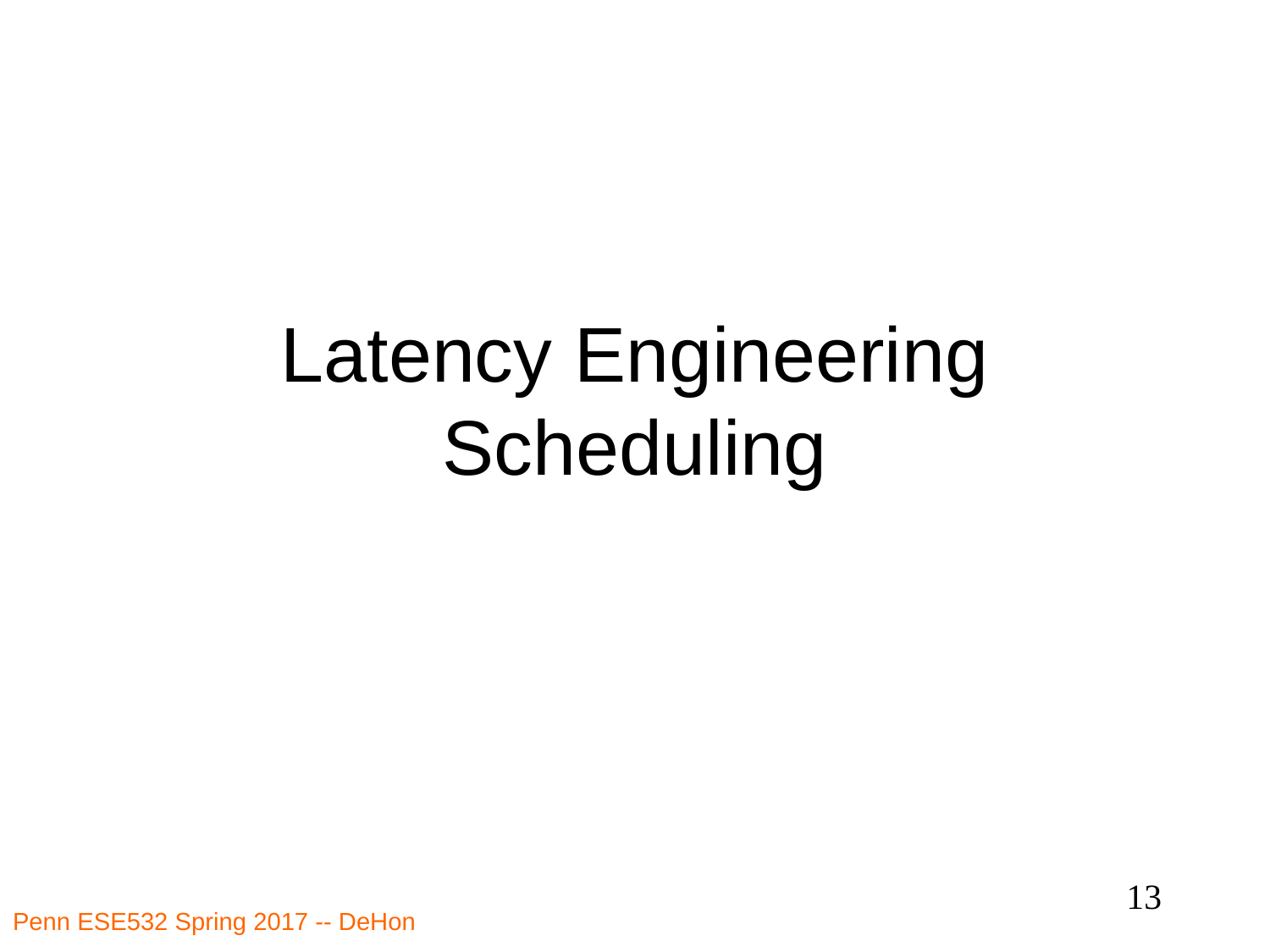

# Latency Engineering Scheduling

13
Penn ESE532 Spring 2017 -- DeHon